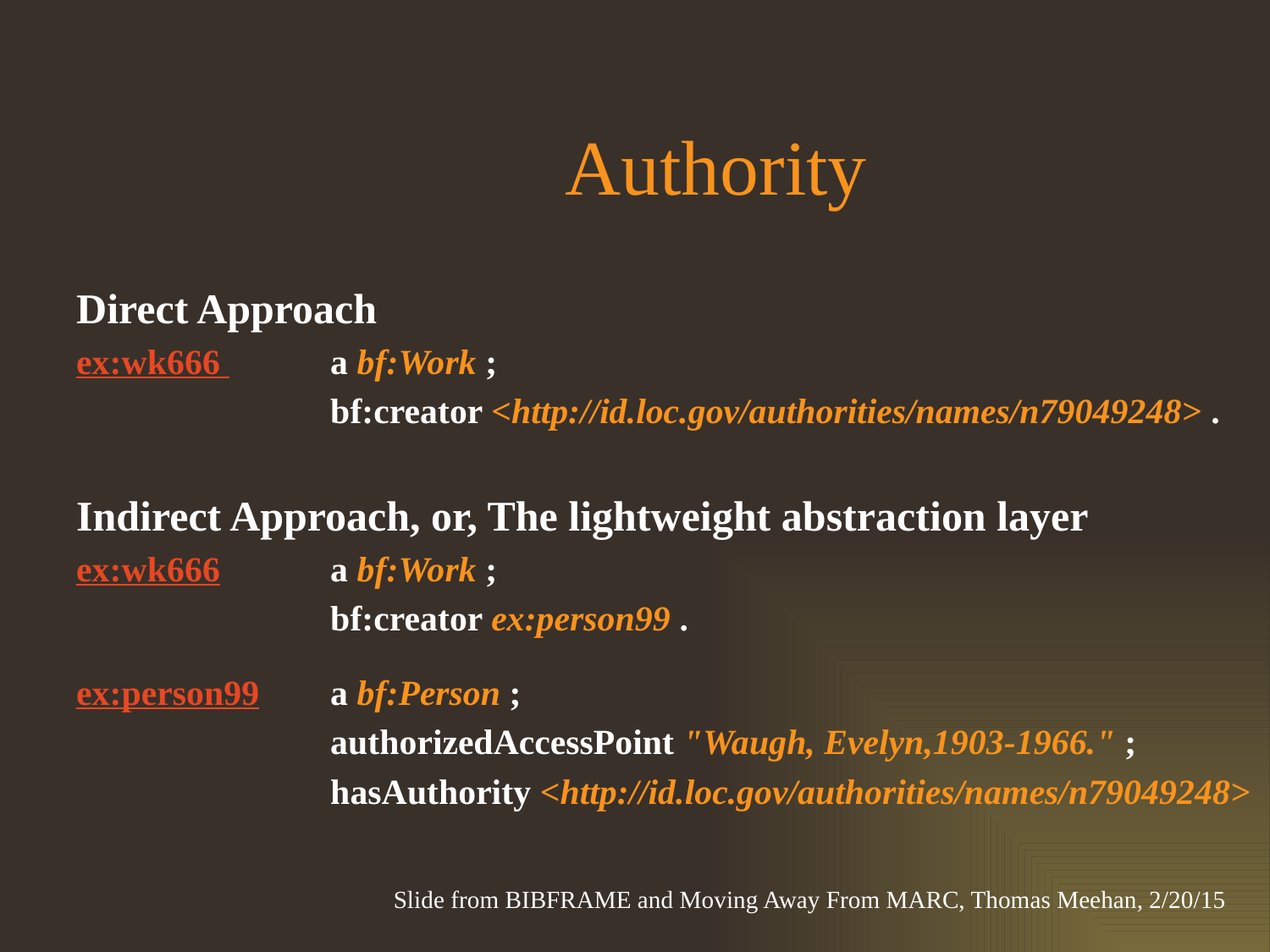

# Authority
Direct Approach
ex:wk666 	a bf:Work ;
		bf:creator <http://id.loc.gov/authorities/names/n79049248> .

Indirect Approach, or, The lightweight abstraction layer
ex:wk666 	a bf:Work ;
		bf:creator ex:person99 .

ex:person99 	a bf:Person ;
		authorizedAccessPoint "Waugh, Evelyn,1903-1966." ;
		hasAuthority <http://id.loc.gov/authorities/names/n79049248>
Slide from BIBFRAME and Moving Away From MARC, Thomas Meehan, 2/20/15